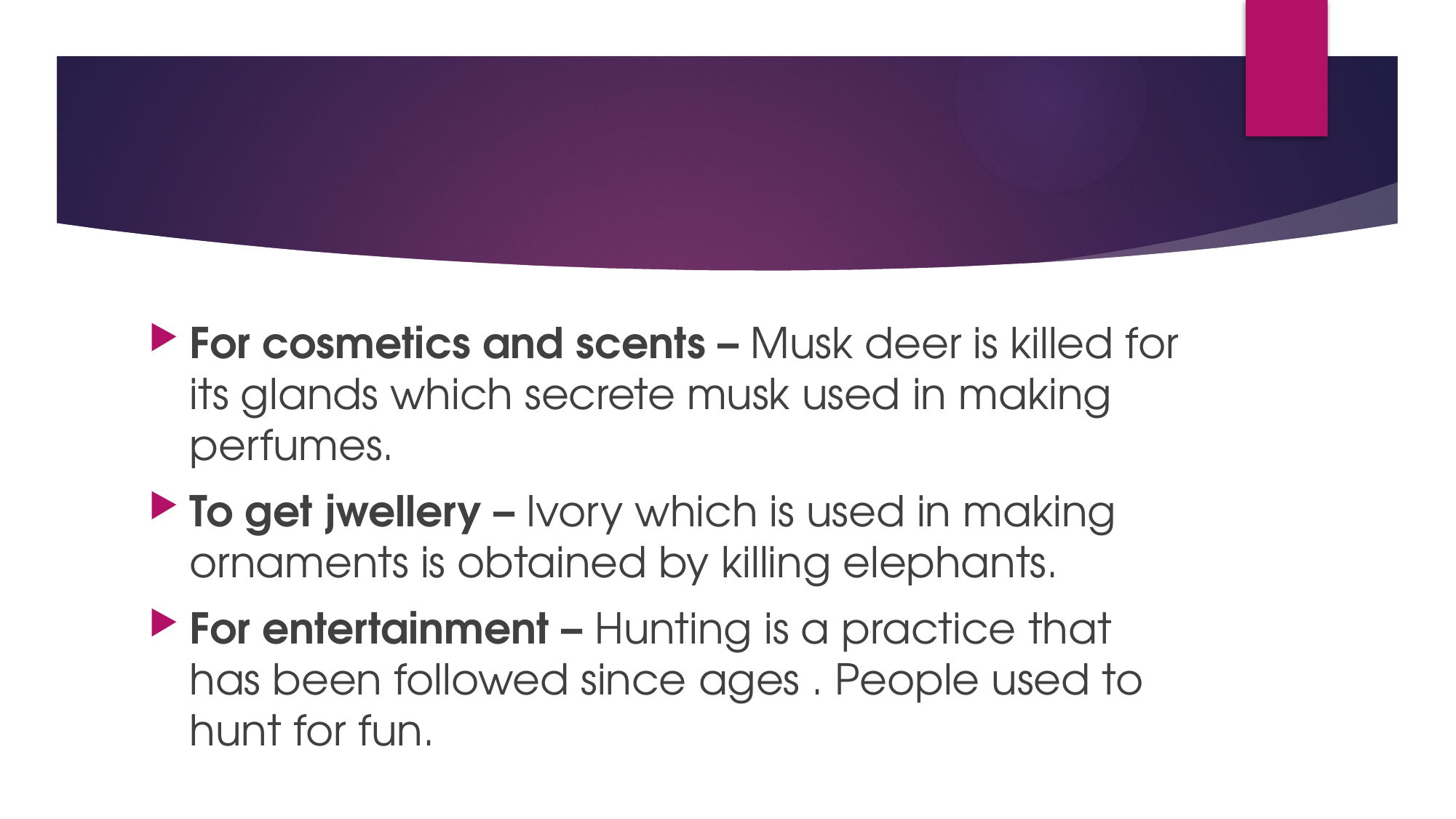

For cosmetics and scents – Musk deer is killed for its glands which secrete musk used in making perfumes.
To get jwellery – Ivory which is used in making ornaments is obtained by killing elephants.
For entertainment – Hunting is a practice that has been followed since ages . People used to hunt for fun.